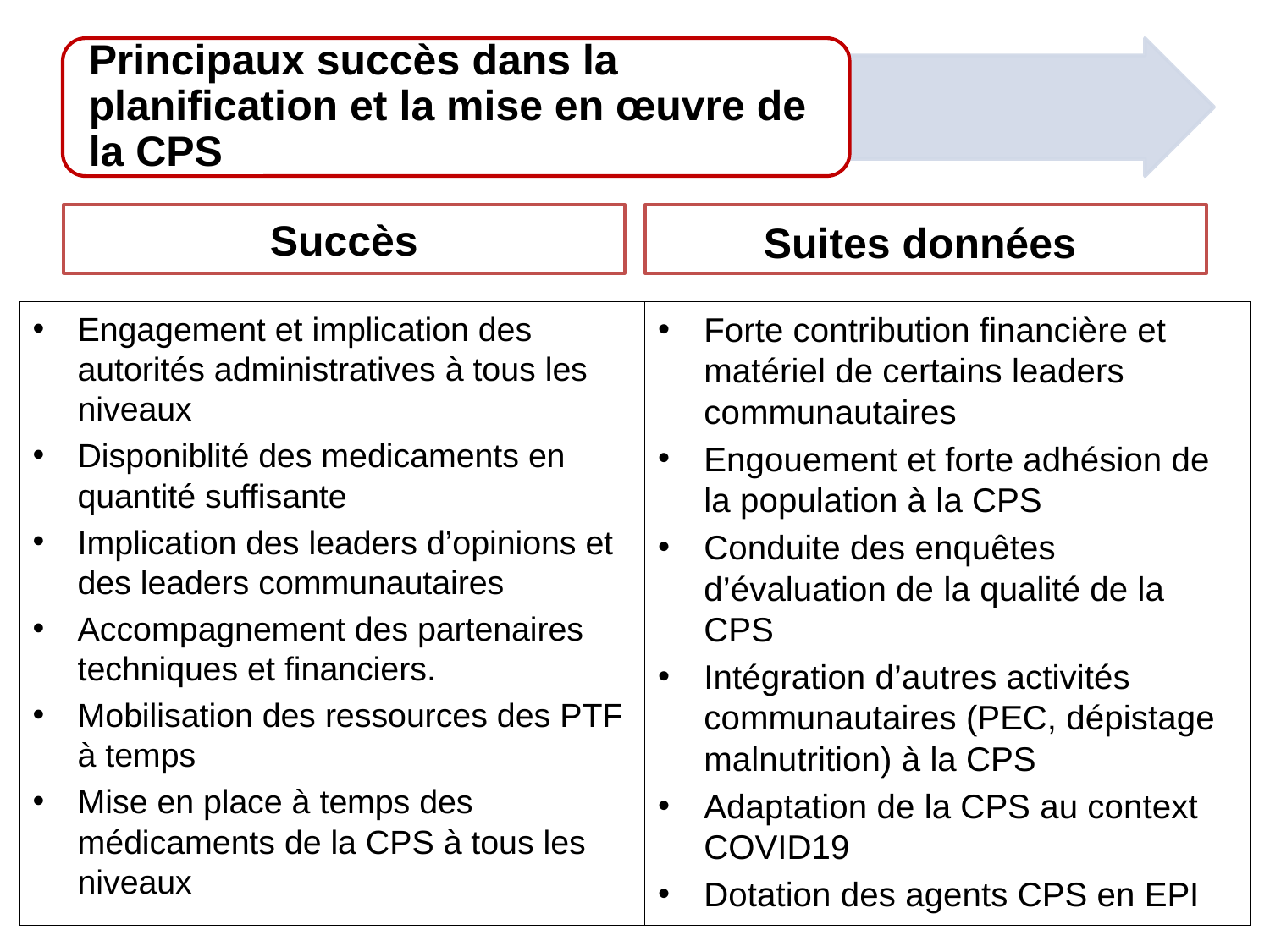

Principaux succès dans la planification et la mise en œuvre de la CPS

Succès

Suites données

Forte contribution financière et matériel de certains leaders communautaires
Engouement et forte adhésion de la population à la CPS
Conduite des enquêtes d’évaluation de la qualité de la CPS
Intégration d’autres activités communautaires (PEC, dépistage malnutrition) à la CPS
Adaptation de la CPS au context COVID19
Dotation des agents CPS en EPI

Engagement et implication des autorités administratives à tous les niveaux
Disponiblité des medicaments en quantité suffisante
Implication des leaders d’opinions et des leaders communautaires
Accompagnement des partenaires techniques et financiers.
Mobilisation des ressources des PTF à temps
Mise en place à temps des médicaments de la CPS à tous les niveaux